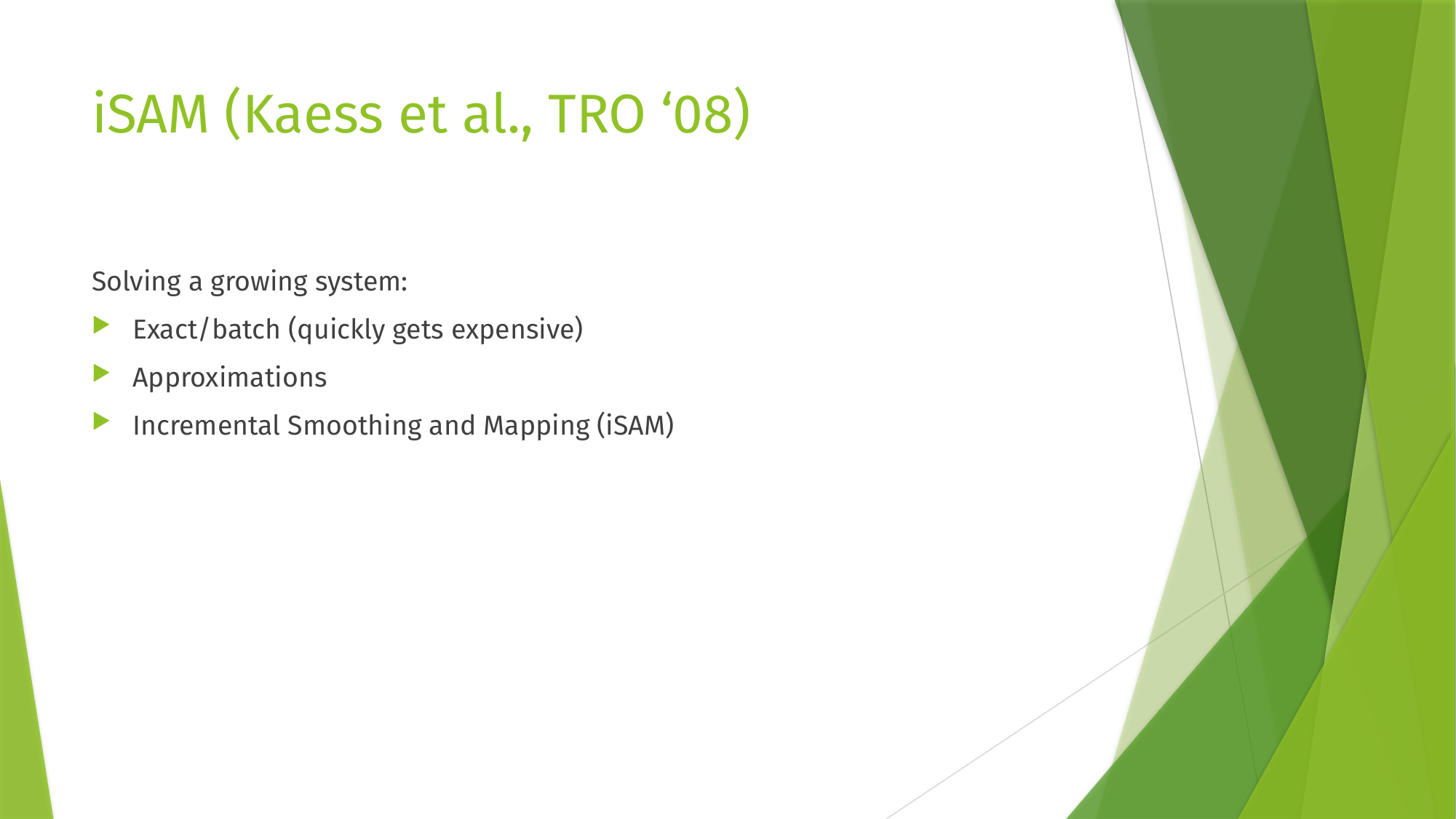

# iSAM (Kaess et al., TRO ‘08)
Solving a growing system:
Exact/batch (quickly gets expensive)
Approximations
Incremental Smoothing and Mapping (iSAM)